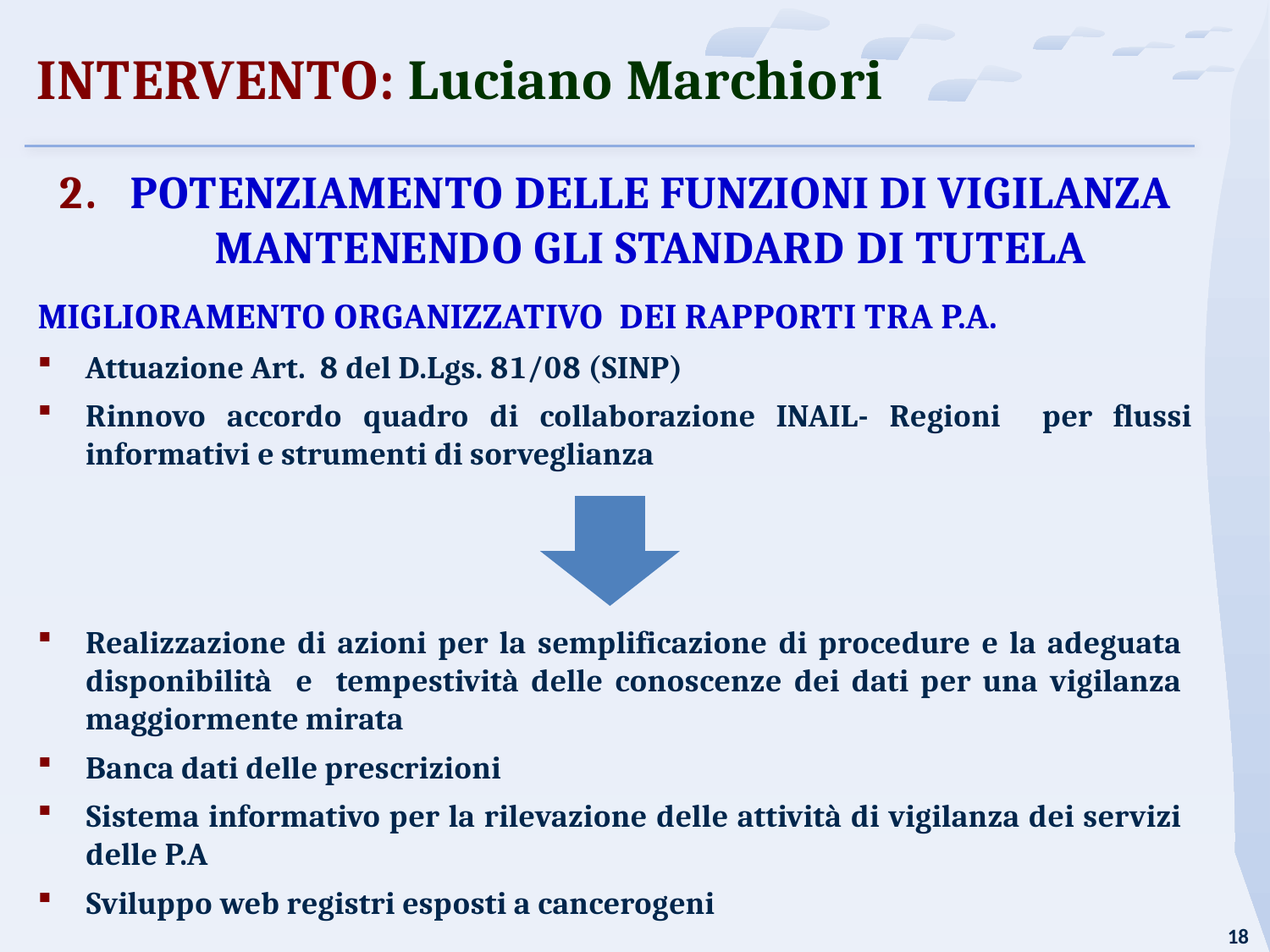

INTERVENTO: Luciano Marchiori
POTENZIAMENTO DELLE FUNZIONI DI VIGILANZA MANTENENDO GLI STANDARD DI TUTELA
MIGLIORAMENTO ORGANIZZATIVO  DEI RAPPORTI TRA P.A.
Attuazione Art.  8 del D.Lgs. 81/08 (SINP)
Rinnovo accordo quadro di collaborazione INAIL- Regioni  per flussi informativi e strumenti di sorveglianza

Realizzazione di azioni per la semplificazione di procedure e la adeguata disponibilità  e  tempestività delle conoscenze dei dati per una vigilanza maggiormente mirata
Banca dati delle prescrizioni
Sistema informativo per la rilevazione delle attività di vigilanza dei servizi delle P.A
Sviluppo web registri esposti a cancerogeni